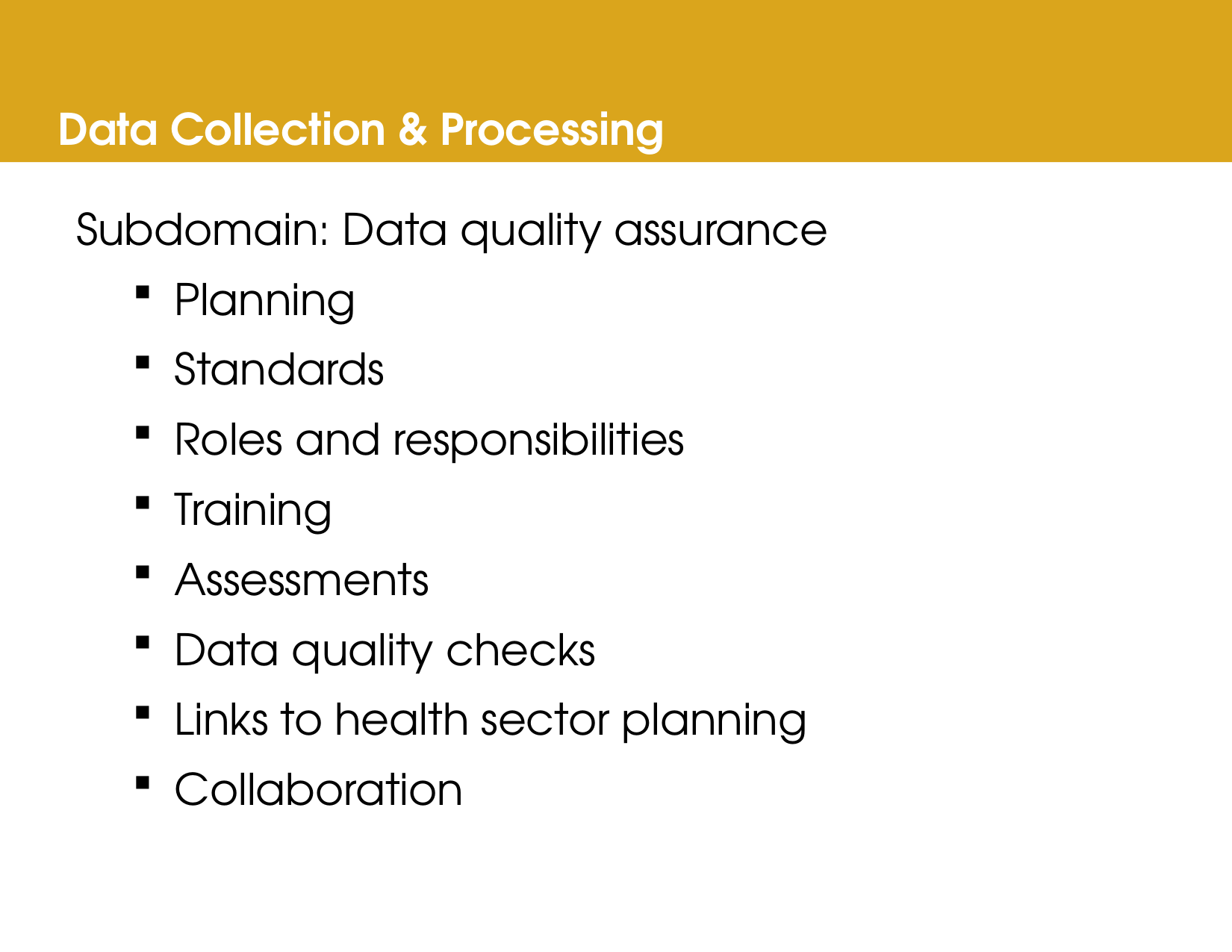

# Data Collection & Processing
Subdomain: Data quality assurance
Planning
Standards
Roles and responsibilities
Training
Assessments
Data quality checks
Links to health sector planning
Collaboration